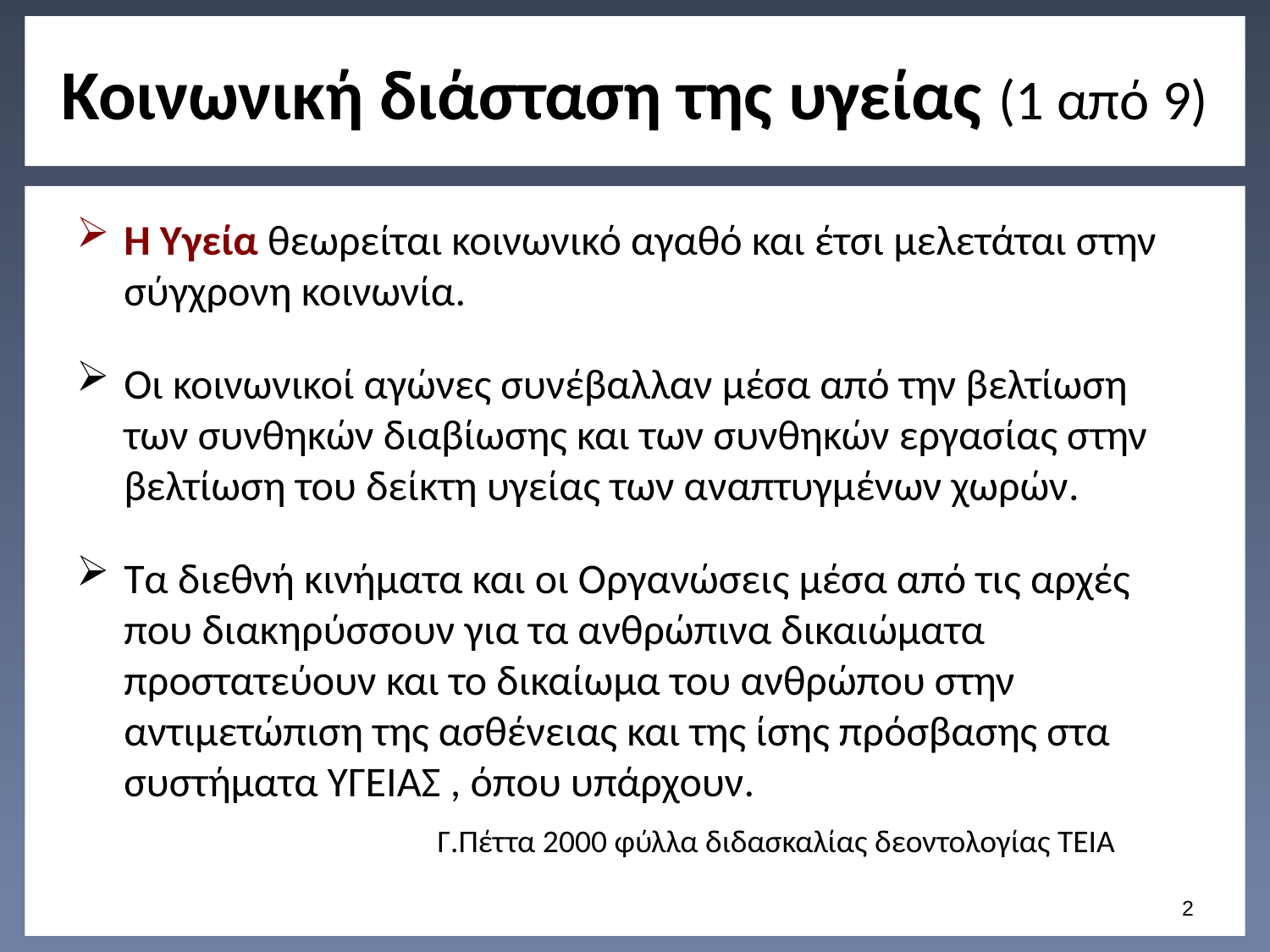

# Κοινωνική διάσταση της υγείας (1 από 9)
Η Υγεία θεωρείται κοινωνικό αγαθό και έτσι μελετάται στην σύγχρονη κοινωνία.
Οι κοινωνικοί αγώνες συνέβαλλαν μέσα από την βελτίωση των συνθηκών διαβίωσης και των συνθηκών εργασίας στην βελτίωση του δείκτη υγείας των αναπτυγμένων χωρών.
Τα διεθνή κινήματα και οι Οργανώσεις μέσα από τις αρχές που διακηρύσσουν για τα ανθρώπινα δικαιώματα προστατεύουν και το δικαίωμα του ανθρώπου στην αντιμετώπιση της ασθένειας και της ίσης πρόσβασης στα συστήματα ΥΓΕΙΑΣ , όπου υπάρχουν.

Γ.Πέττα 2000 φύλλα διδασκαλίας δεοντολογίας ΤΕΙΑ
2